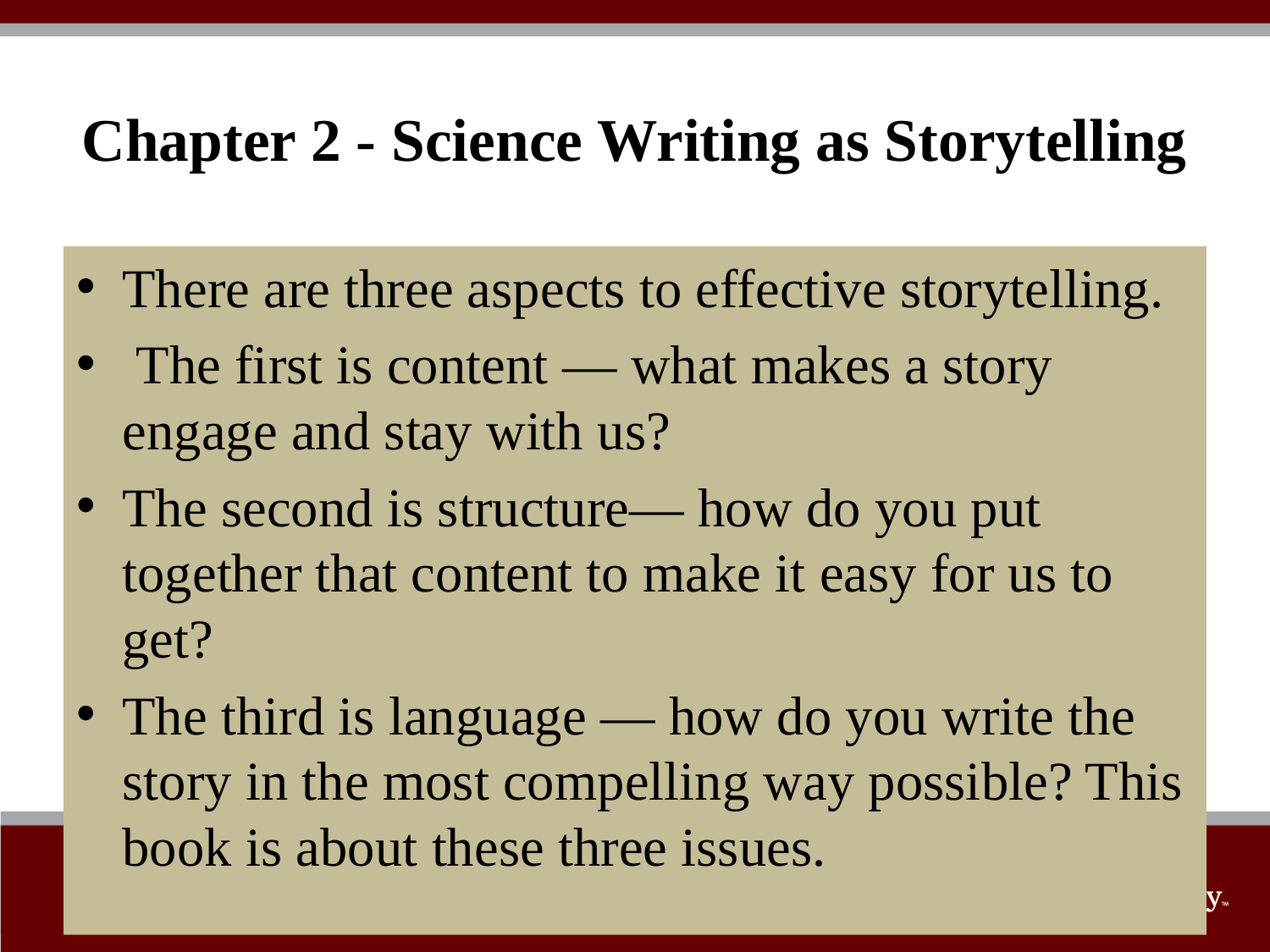

# Chapter 2 - Science Writing as Storytelling
There are three aspects to effective storytelling.
 The first is content — what makes a story engage and stay with us?
The second is structure— how do you put together that content to make it easy for us to get?
The third is language — how do you write the story in the most compelling way possible? This book is about these three issues.